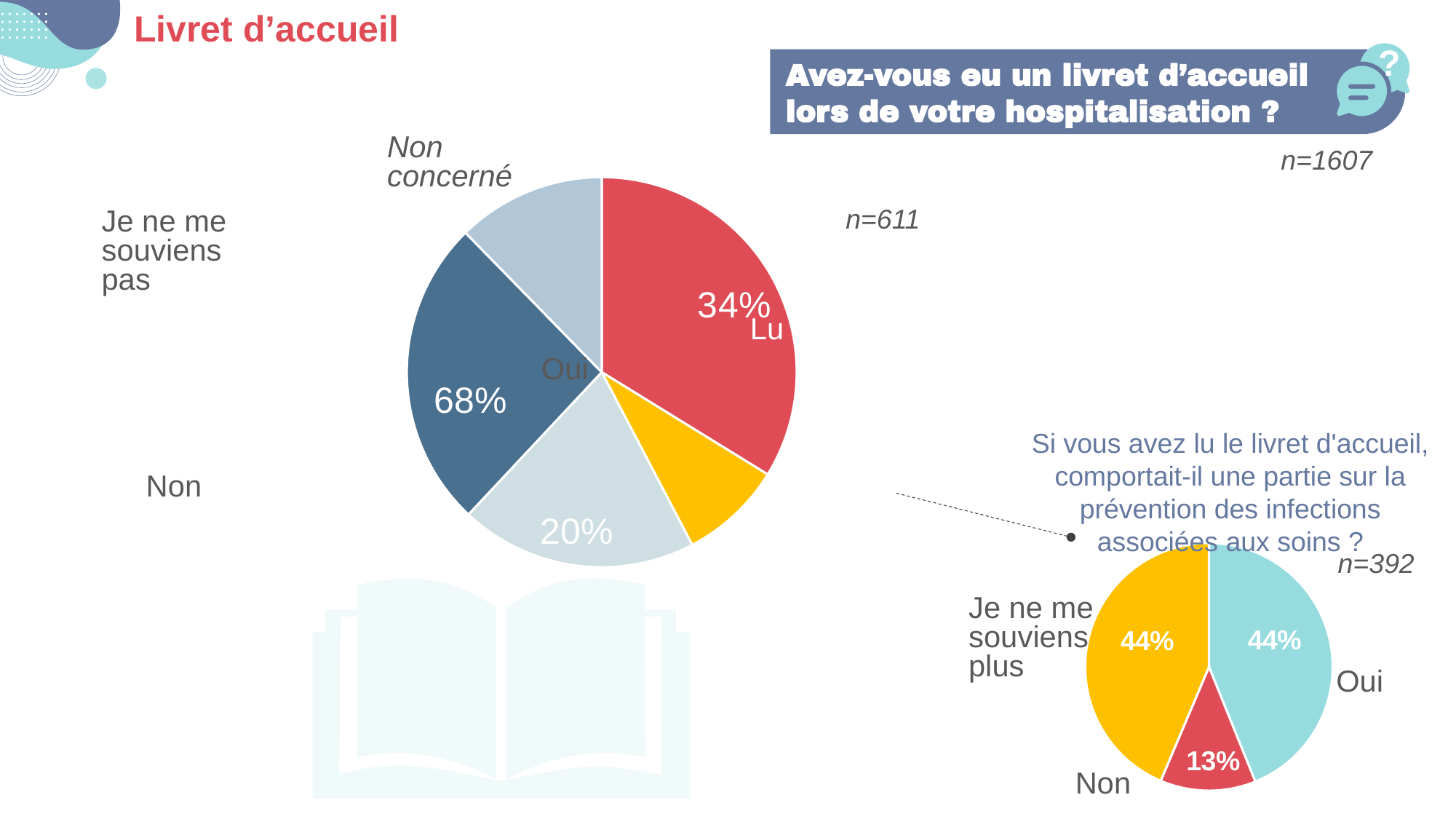

Livret d’accueil

?

Avez-vous eu un livret d’accueil lors de votre hospitalisation ?

[unsupported chart]

Non concerné
n=1607
Je ne me souviens pas
n=611
Lu
Oui
Non lu
Si vous avez lu le livret d'accueil, comportait-il une partie sur la prévention des infections associées aux soins ?
Non

### Chart

| Category |  |
|---|---|
| Oui | 172.0 |
| Non  | 49.0 |
| Je ne sais plus | 171.0 |
n=392

Je ne me souviens plus
Oui